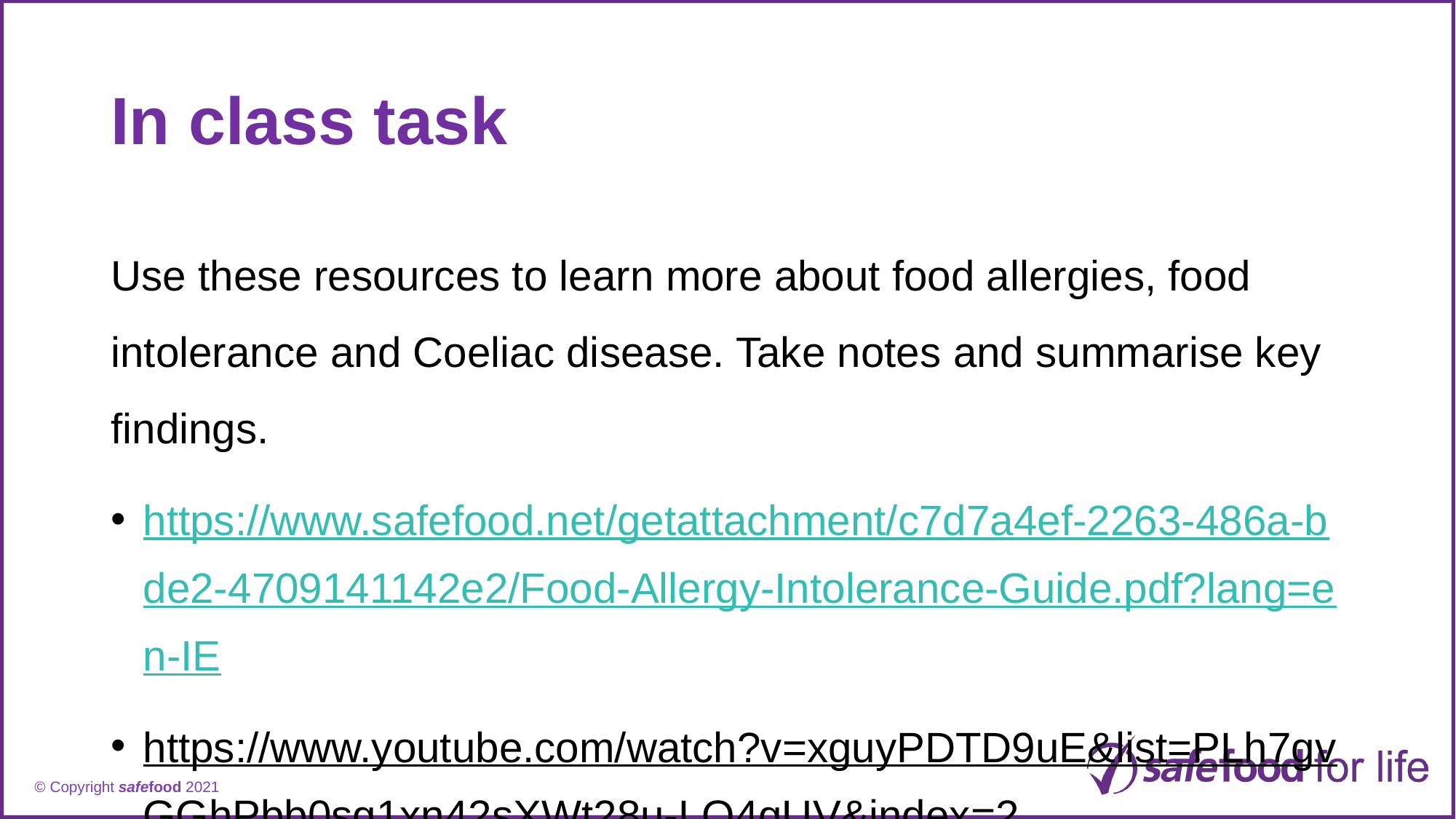

# In class task
Use these resources to learn more about food allergies, food intolerance and Coeliac disease. Take notes and summarise key findings.
https://www.safefood.net/getattachment/c7d7a4ef-2263-486a-bde2-4709141142e2/Food-Allergy-Intolerance-Guide.pdf?lang=en-IE
https://www.youtube.com/watch?v=xguyPDTD9uE&list=PLh7gvGGhPbb0sg1xn42sXWt28u-LQ4gUV&index=2  https://www.safefood.net/allergens/catering-guide